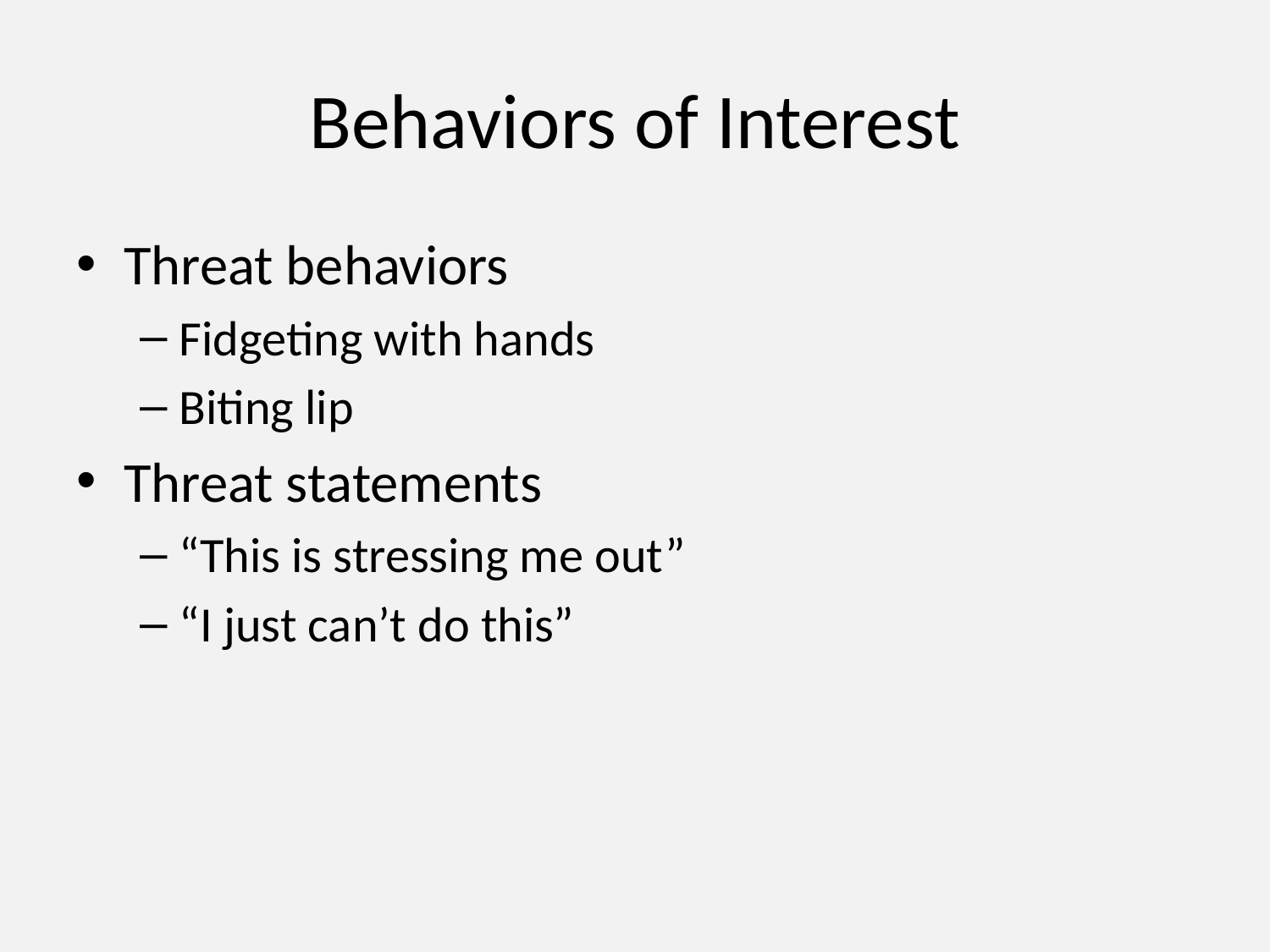

# Behaviors of Interest
Threat behaviors
Fidgeting with hands
Biting lip
Threat statements
“This is stressing me out”
“I just can’t do this”